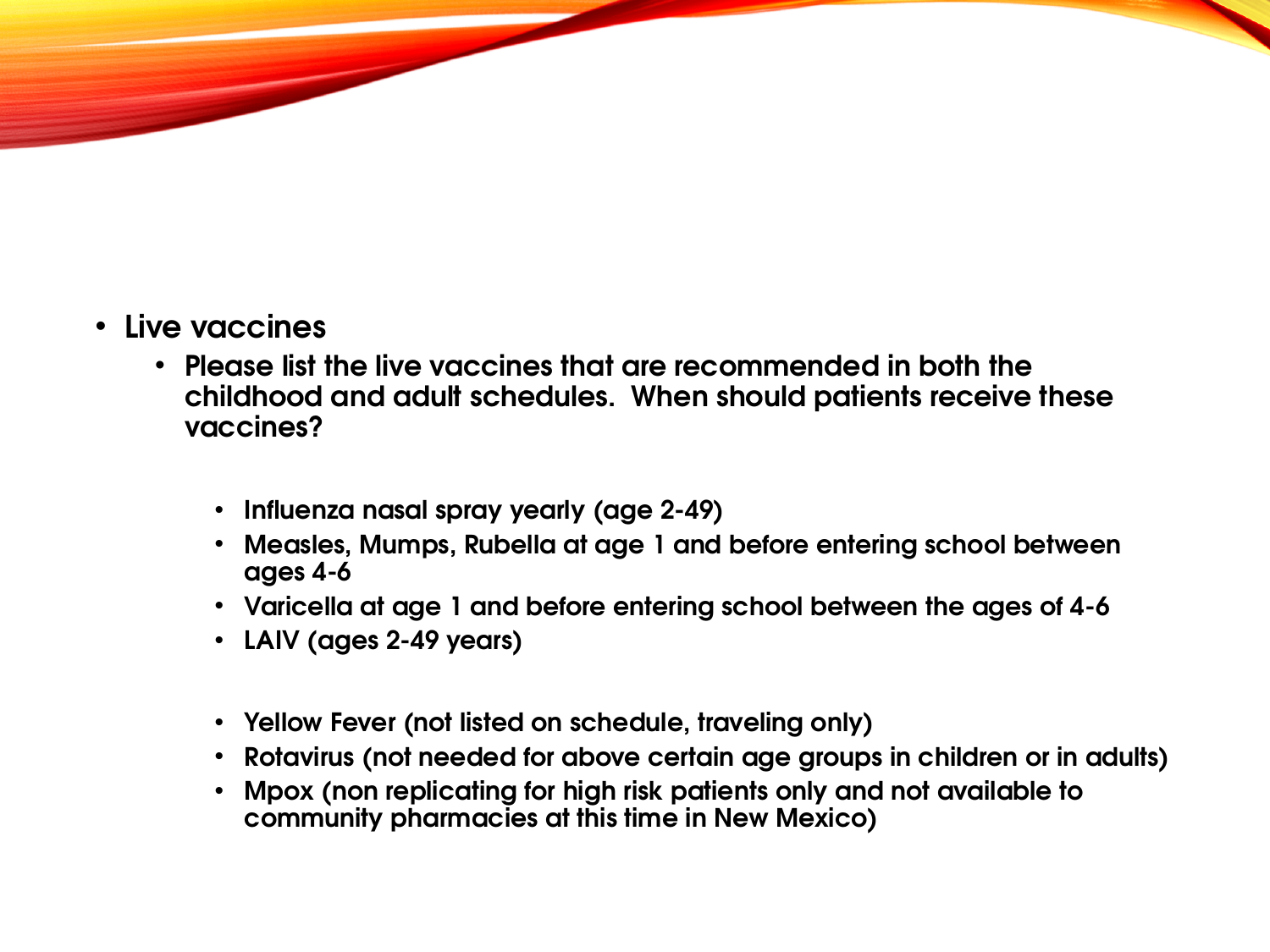

#
Live vaccines
Please list the live vaccines that are recommended in both the childhood and adult schedules.  When should patients receive these vaccines?

Influenza nasal spray yearly (age 2-49)
Measles, Mumps, Rubella at age 1 and before entering school between ages 4-6
Varicella at age 1 and before entering school between the ages of 4-6
LAIV (ages 2-49 years)

Yellow Fever (not listed on schedule, traveling only)
Rotavirus (not needed for above certain age groups in children or in adults)
Mpox (non replicating for high risk patients only and not available to community pharmacies at this time in New Mexico)